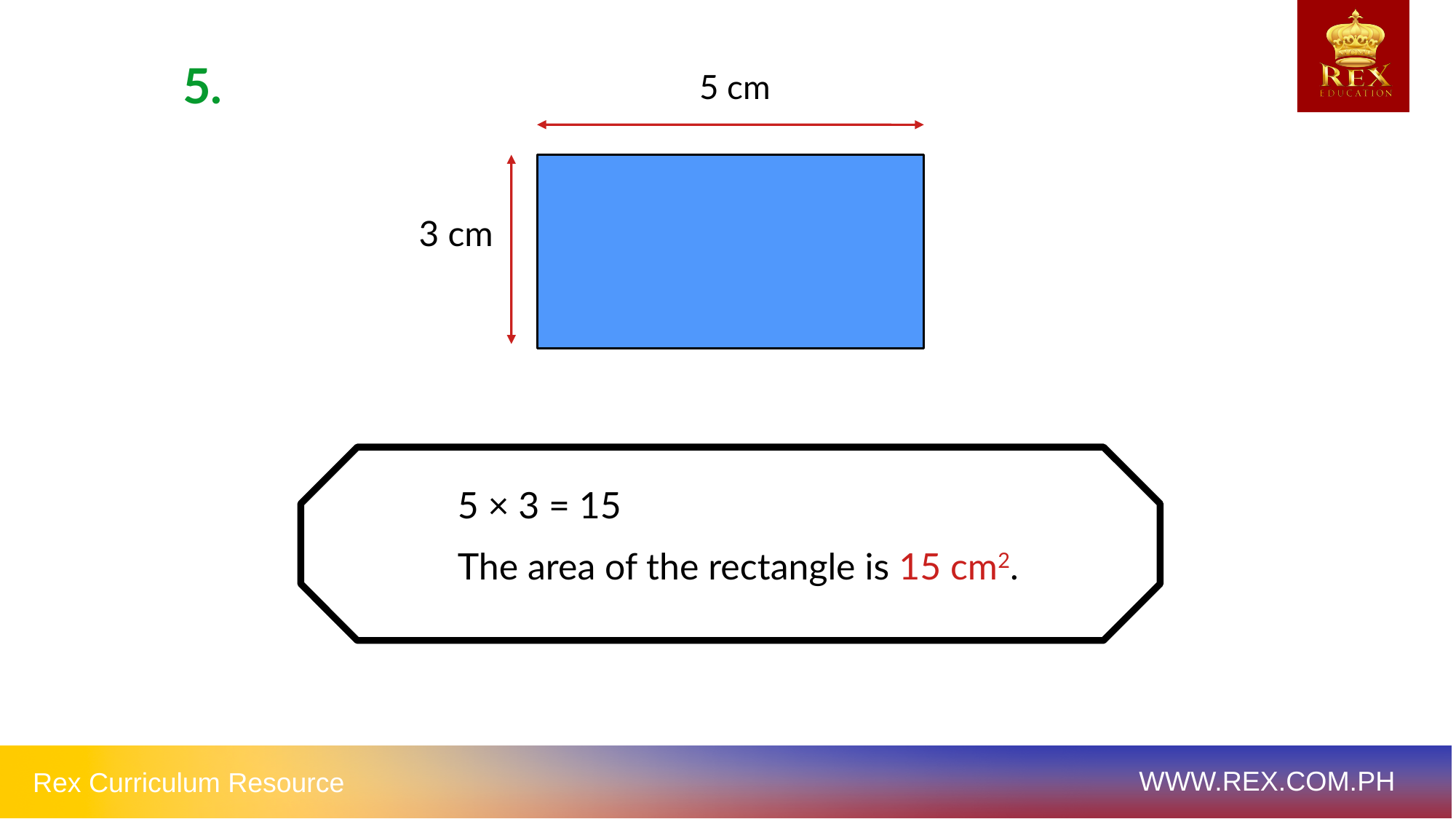

5.
5 cm

3 cm

5 × 3 = 15
The area of the rectangle is 15 cm2.